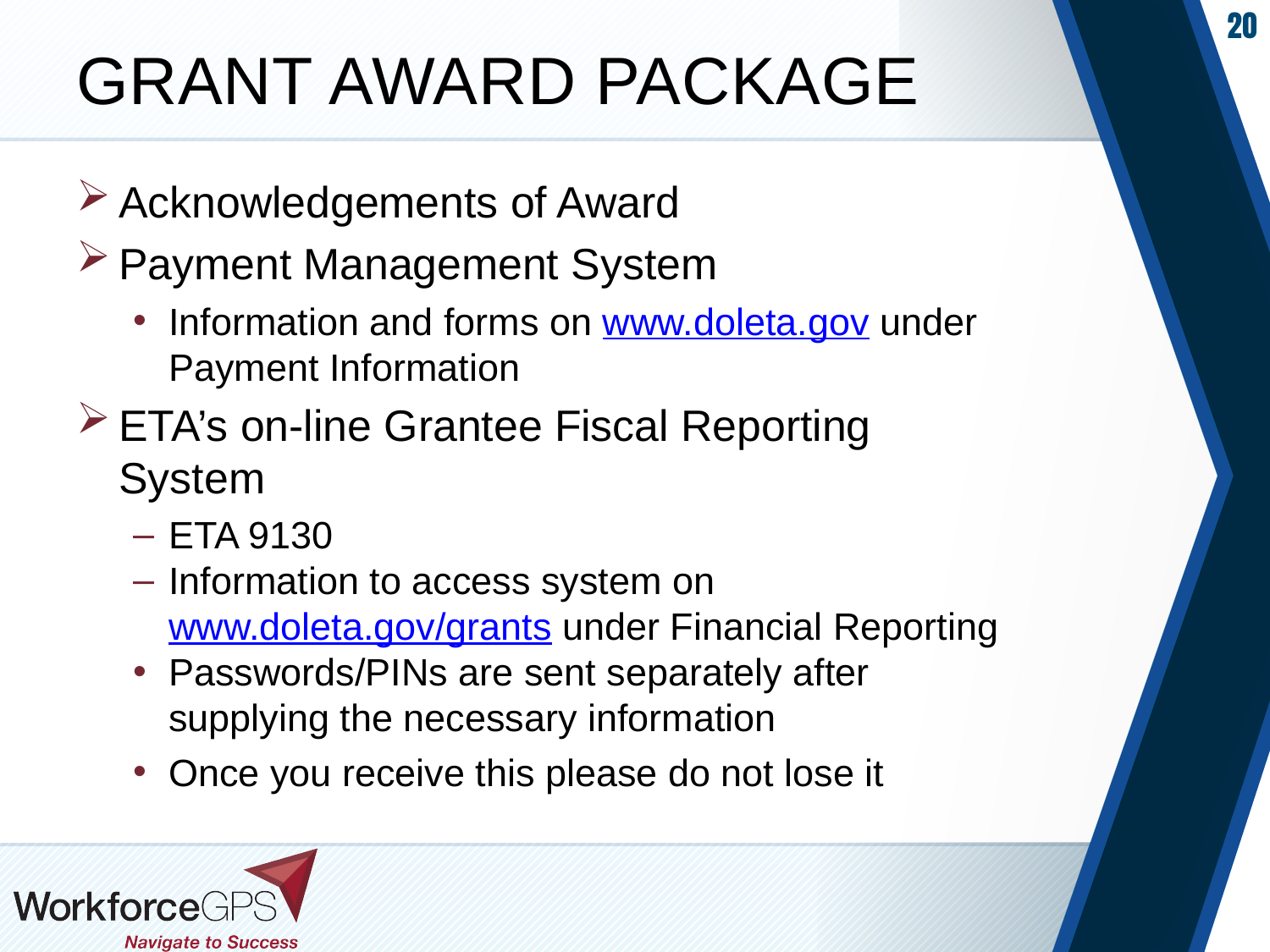

# Grant Award Package
Acknowledgements of Award
Payment Management System
Information and forms on www.doleta.gov under Payment Information
ETA’s on-line Grantee Fiscal Reporting System
ETA 9130
Information to access system on www.doleta.gov/grants under Financial Reporting
Passwords/PINs are sent separately after supplying the necessary information
Once you receive this please do not lose it